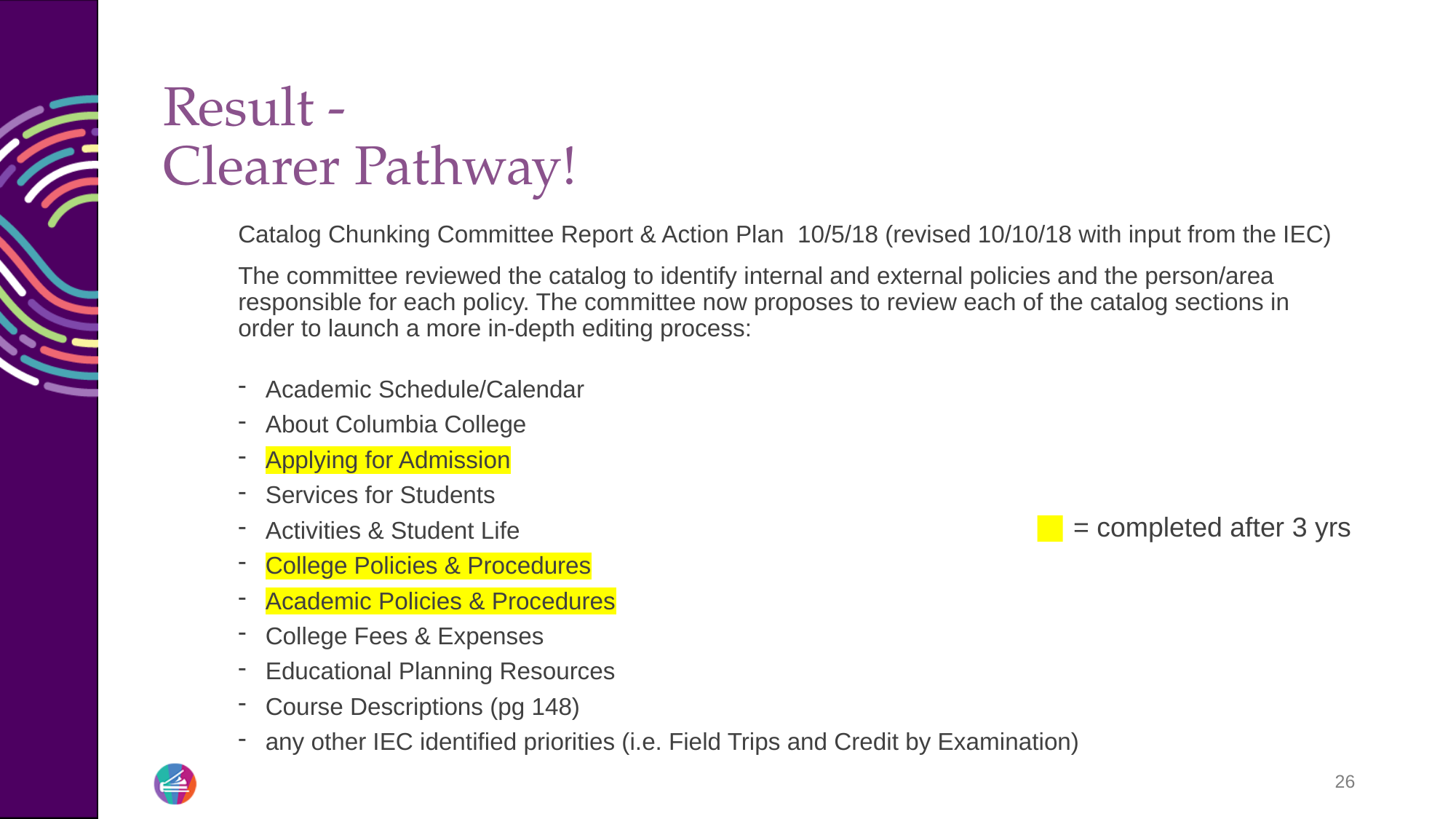

# Result - Clearer Pathway!
Catalog Chunking Committee Report & Action Plan  10/5/18 (revised 10/10/18 with input from the IEC)
The committee reviewed the catalog to identify internal and external policies and the person/area responsible for each policy. The committee now proposes to review each of the catalog sections in order to launch a more in-depth editing process:
Academic Schedule/Calendar
About Columbia College
Applying for Admission
Services for Students
Activities & Student Life
College Policies & Procedures
Academic Policies & Procedures
College Fees & Expenses
Educational Planning Resources
Course Descriptions (pg 148)
any other IEC identified priorities (i.e. Field Trips and Credit by Examination)
= completed after 3 yrs

26